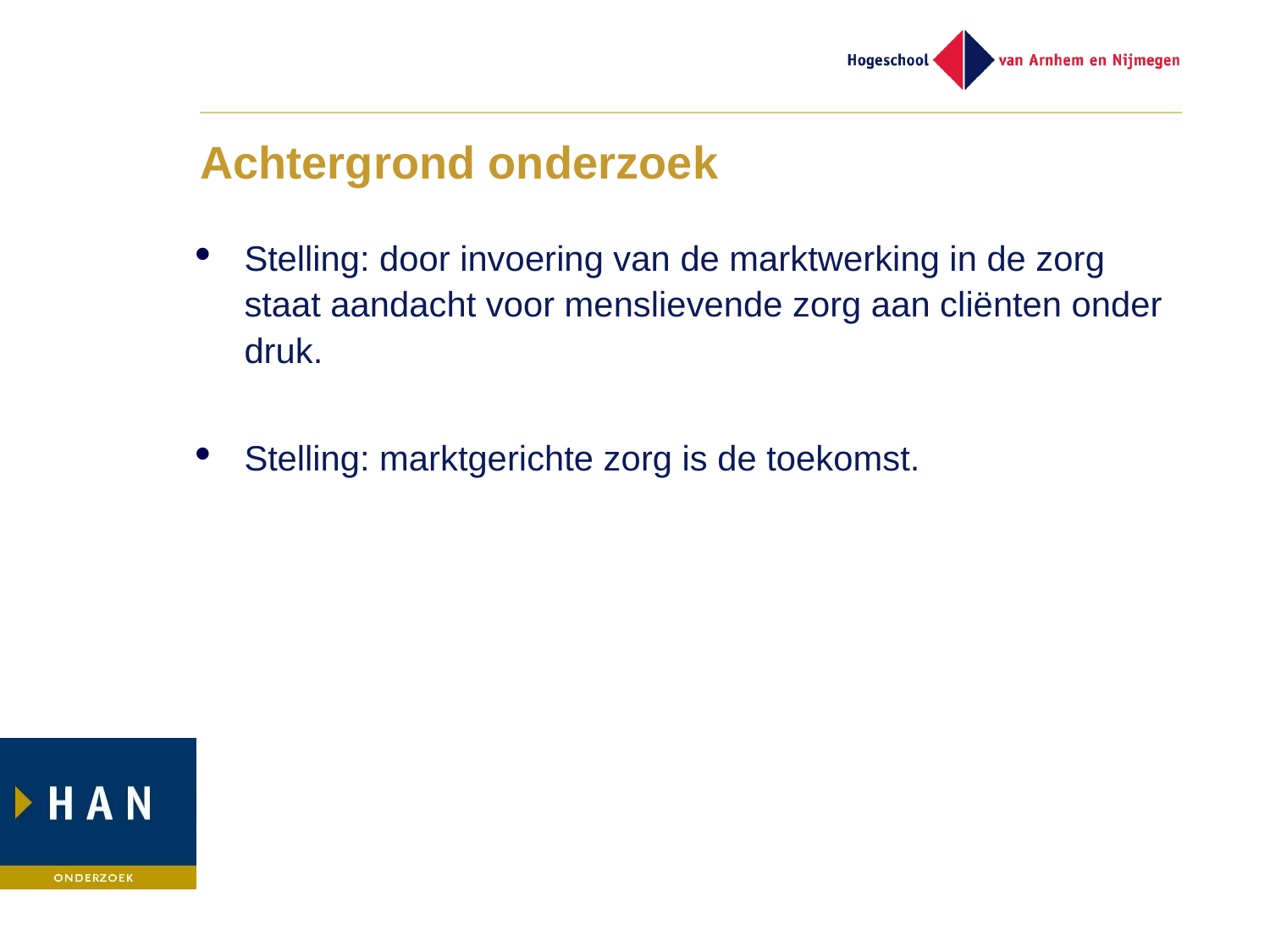

# Achtergrond onderzoek
Stelling: door invoering van de marktwerking in de zorg staat aandacht voor menslievende zorg aan cliënten onder druk.

Stelling: marktgerichte zorg is de toekomst.